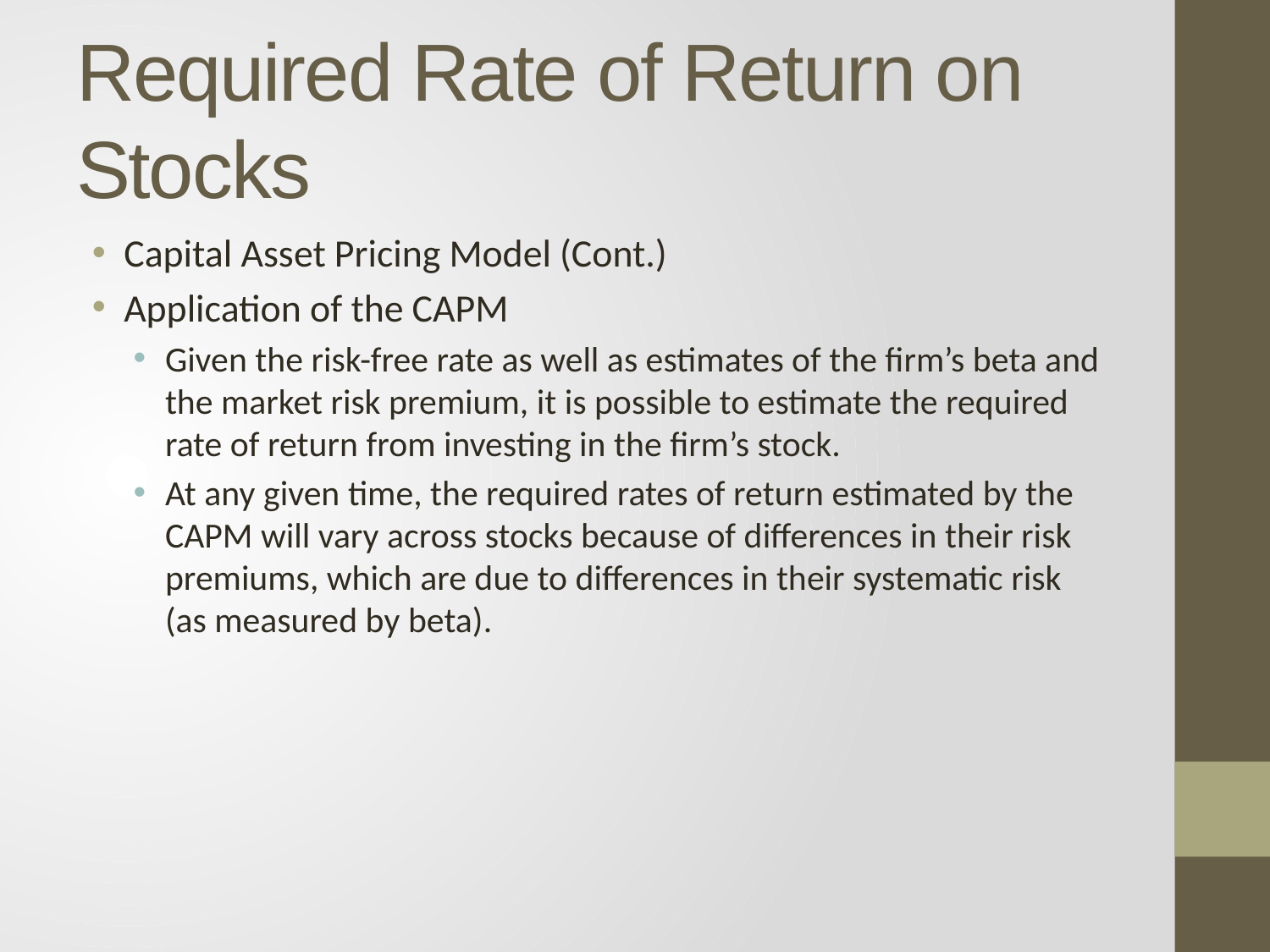

# Required Rate of Return on Stocks
Capital Asset Pricing Model (Cont.)
Application of the CAPM
Given the risk-free rate as well as estimates of the firm’s beta and the market risk premium, it is possible to estimate the required rate of return from investing in the firm’s stock.
At any given time, the required rates of return estimated by the CAPM will vary across stocks because of differences in their risk premiums, which are due to differences in their systematic risk (as measured by beta).